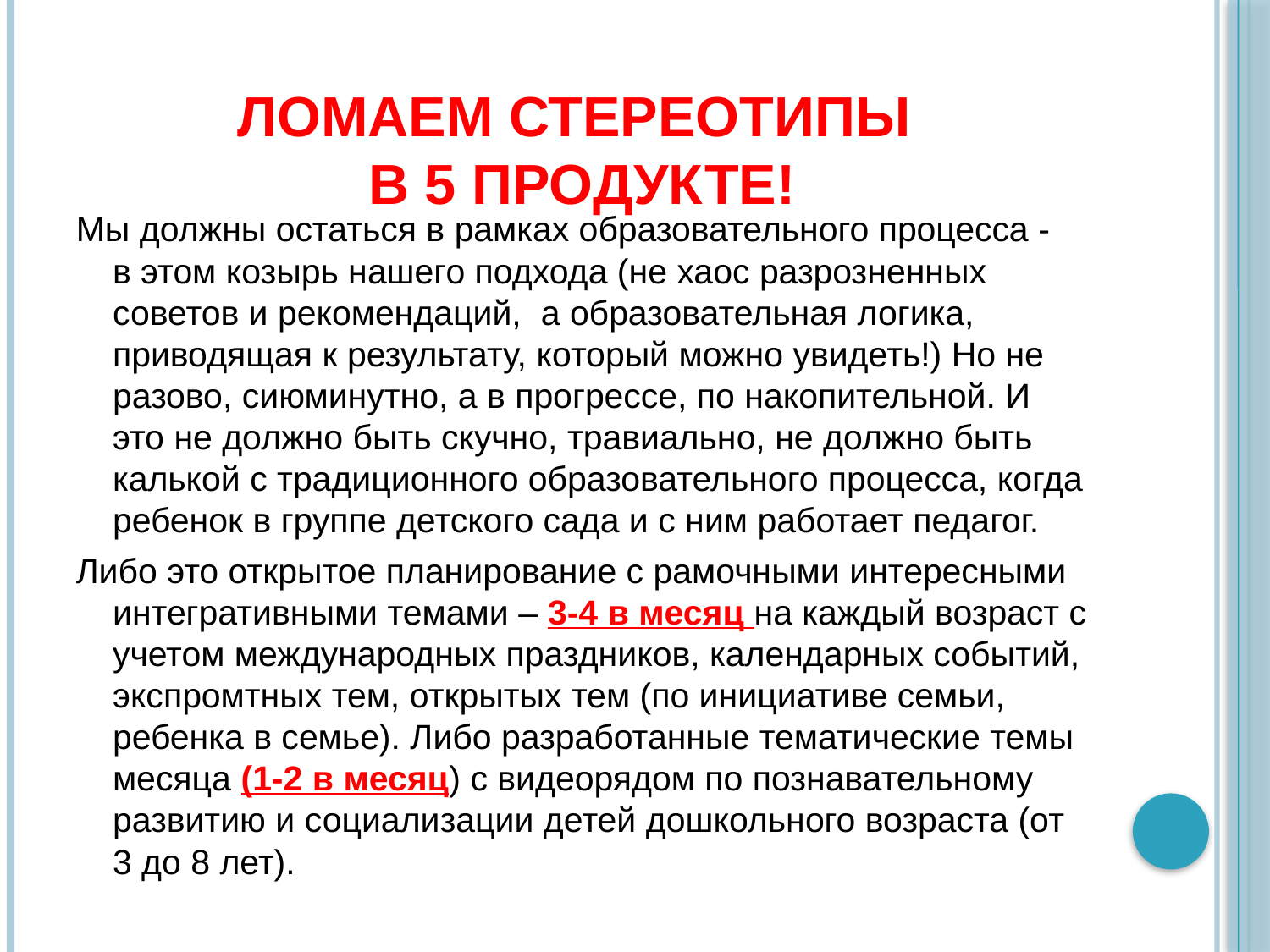

# ЛОМАЕМ СТЕРЕОТИПЫ В 5 ПРОДУКТЕ!
Мы должны остаться в рамках образовательного процесса -  в этом козырь нашего подхода (не хаос разрозненных советов и рекомендаций,  а образовательная логика, приводящая к результату, который можно увидеть!) Но не разово, сиюминутно, а в прогрессе, по накопительной. И это не должно быть скучно, травиально, не должно быть калькой с традиционного образовательного процесса, когда ребенок в группе детского сада и с ним работает педагог.
Либо это открытое планирование с рамочными интересными интегративными темами – 3-4 в месяц на каждый возраст с учетом международных праздников, календарных событий, экспромтных тем, открытых тем (по инициативе семьи, ребенка в семье). Либо разработанные тематические темы месяца (1-2 в месяц) с видеорядом по познавательному развитию и социализации детей дошкольного возраста (от 3 до 8 лет).